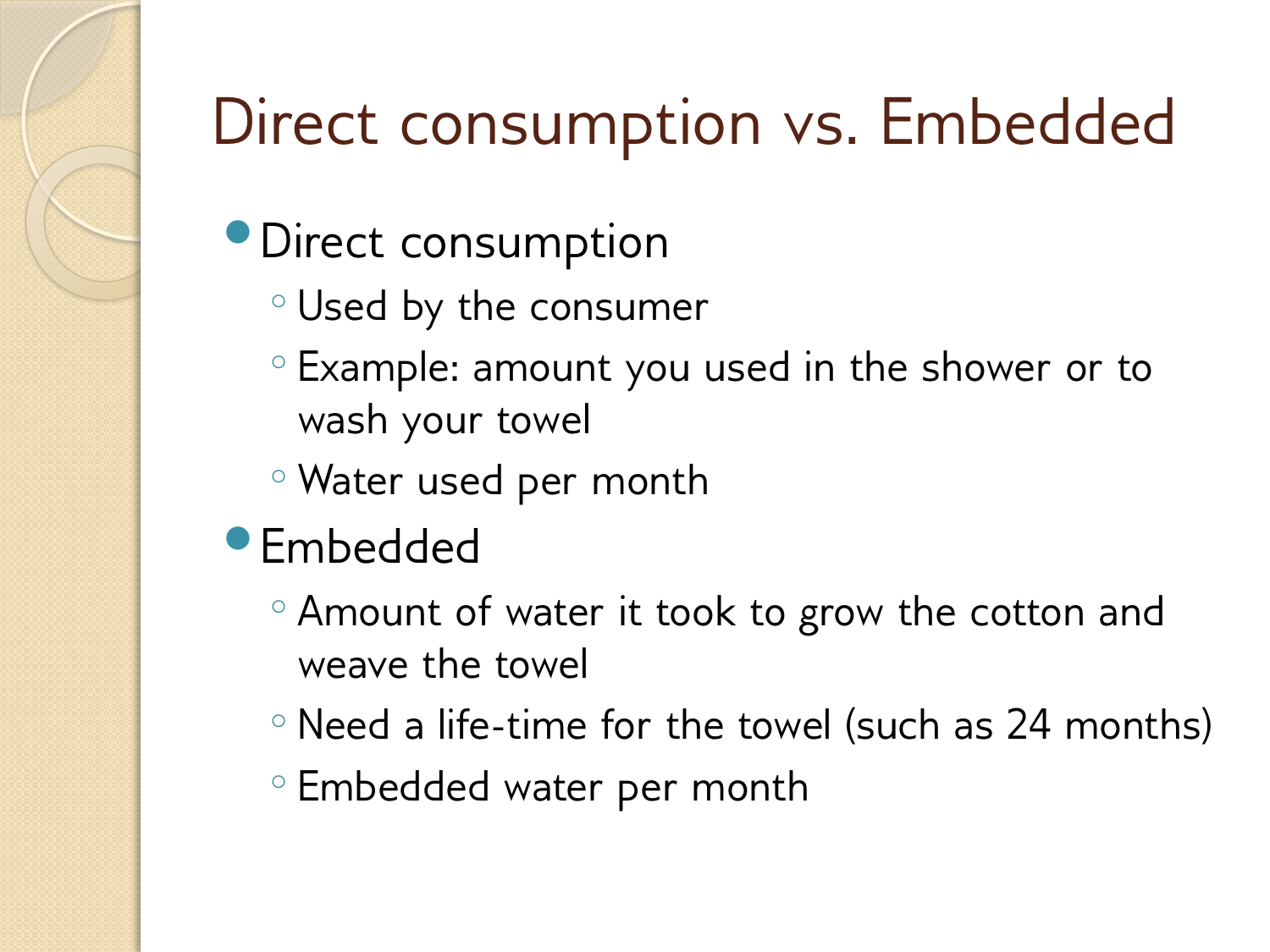

# Direct consumption vs. Embedded
Direct consumption
Used by the consumer
Example: amount you used in the shower or to wash your towel
Water used per month
Embedded
Amount of water it took to grow the cotton and weave the towel
Need a life-time for the towel (such as 24 months)
Embedded water per month